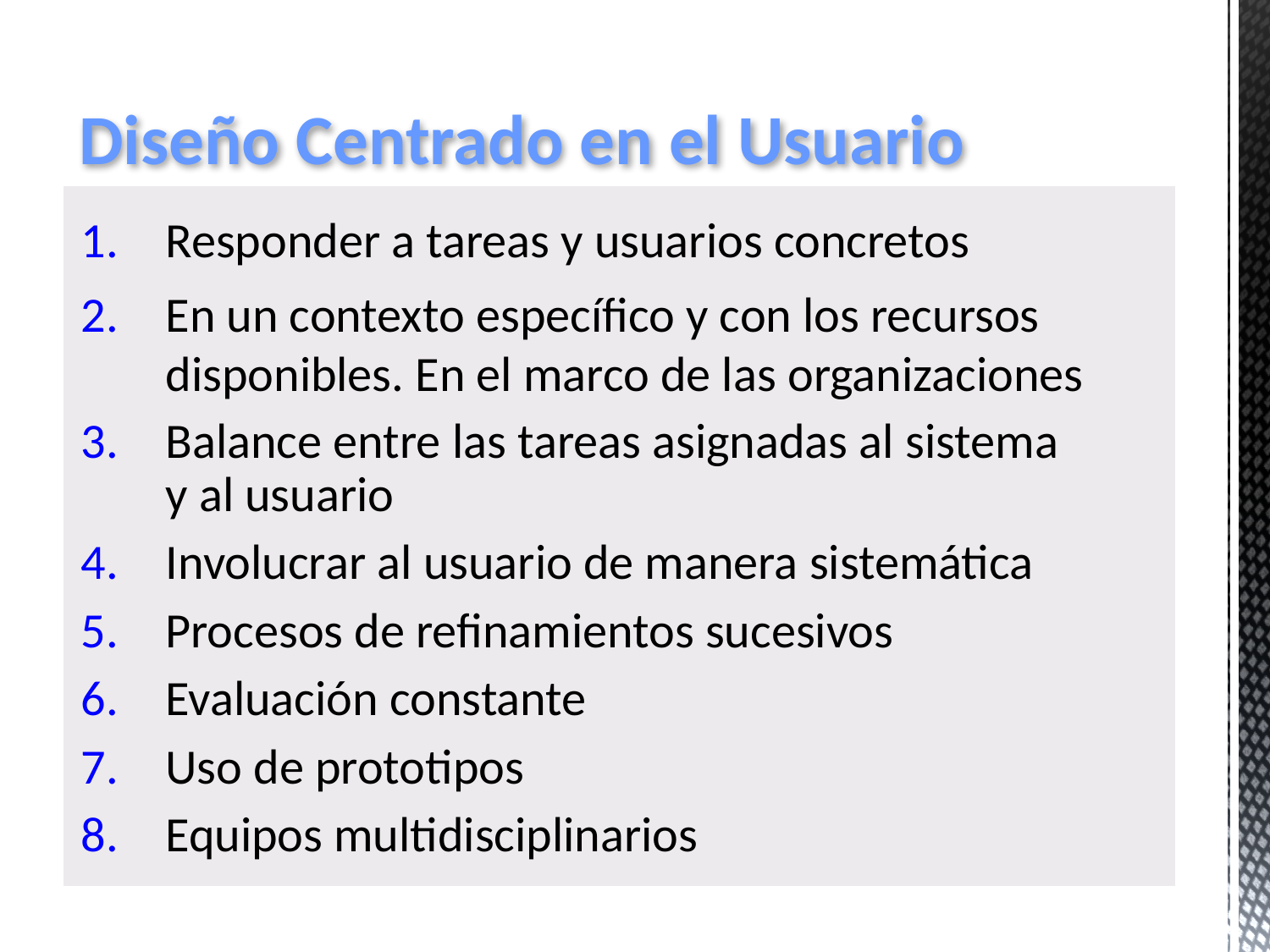

# Diseño Centrado en el Usuario
Responder a tareas y usuarios concretos
En un contexto específico y con los recursos disponibles. En el marco de las organizaciones
Balance entre las tareas asignadas al sistema
y al usuario
Involucrar al usuario de manera sistemática
Procesos de refinamientos sucesivos
Evaluación constante
Uso de prototipos
Equipos multidisciplinarios